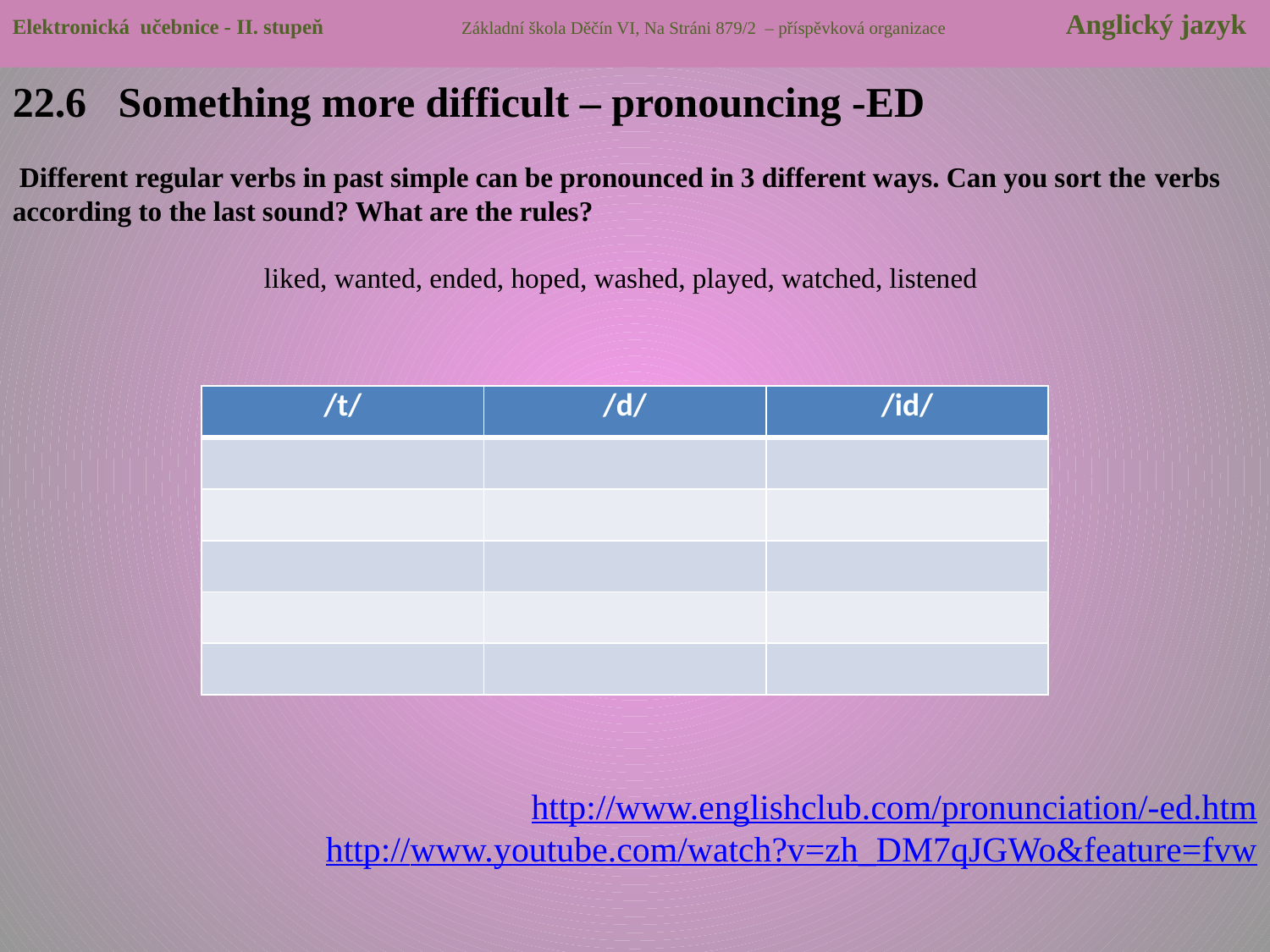

Elektronická  učebnice - II. stupeň                          Základní škola Děčín VI, Na Stráni 879/2  – příspěvková organizace                           Anglický jazyk

22.6   Something more difficult – pronouncing -ED

 Different regular verbs in past simple can be pronounced in 3 different ways. Can you sort the verbs according to the last sound? What are the rules?

                                    liked, wanted, ended, hoped, washed, played, watched, listened

http://www.englishclub.com/pronunciation/-ed.htm
http://www.youtube.com/watch?v=zh_DM7qJGWo&feature=fvw

| /t/ | /d/ | /id/ |
| --- | --- | --- |
|  |  |  |
|  |  |  |
|  |  |  |
|  |  |  |
|  |  |  |